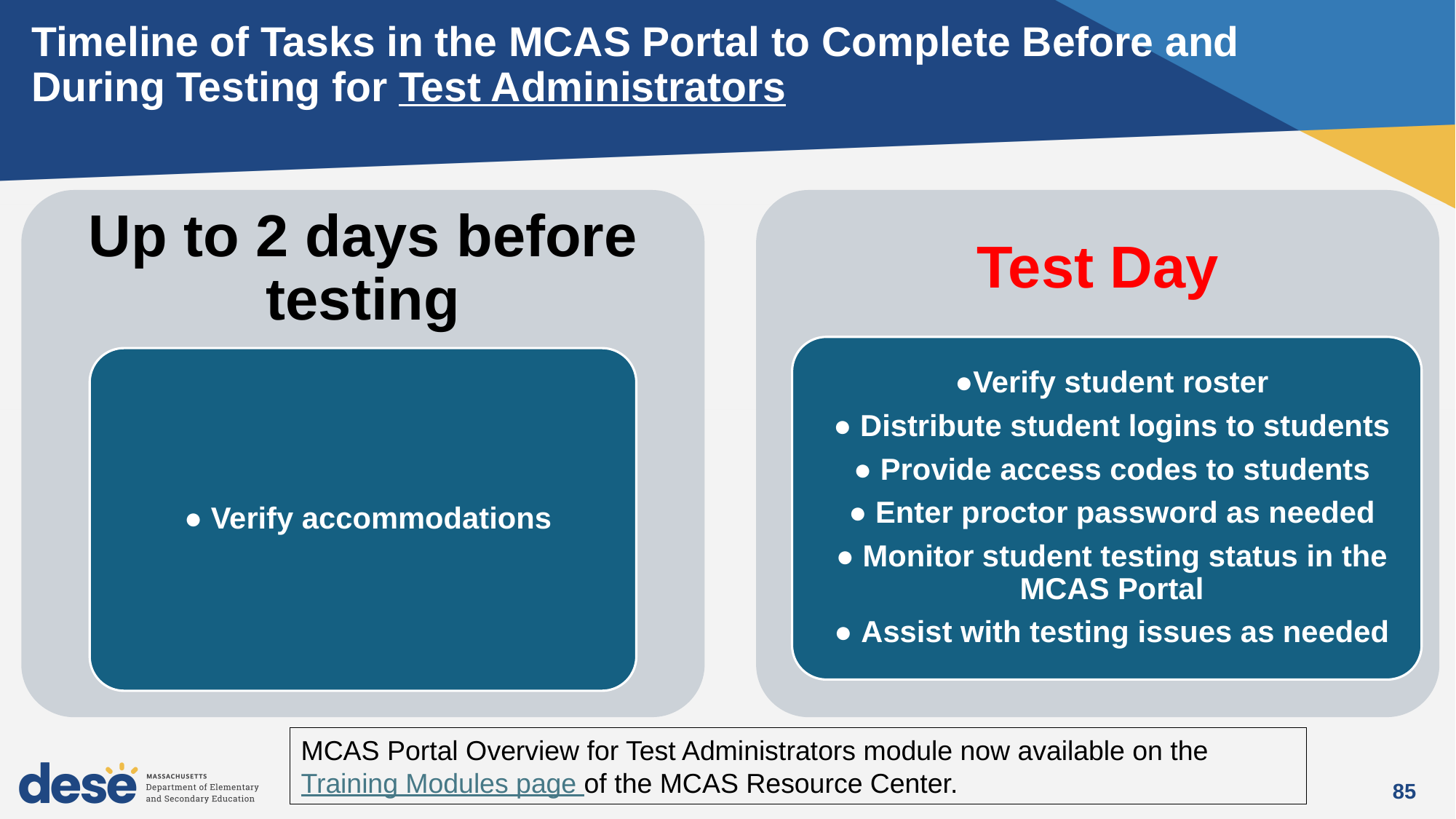

# Timeline of Tasks in the MCAS Portal to Complete Before and During Testing for Test Administrators
Up to 2 days before testing
● Verify accommodations
Test Day
●Verify student roster
● Distribute student logins to students
● Provide access codes to students
● Enter proctor password as needed
● Monitor student testing status in the MCAS Portal
● Assist with testing issues as needed
MCAS Portal Overview for Test Administrators module now available on the Training Modules page of the MCAS Resource Center.
85